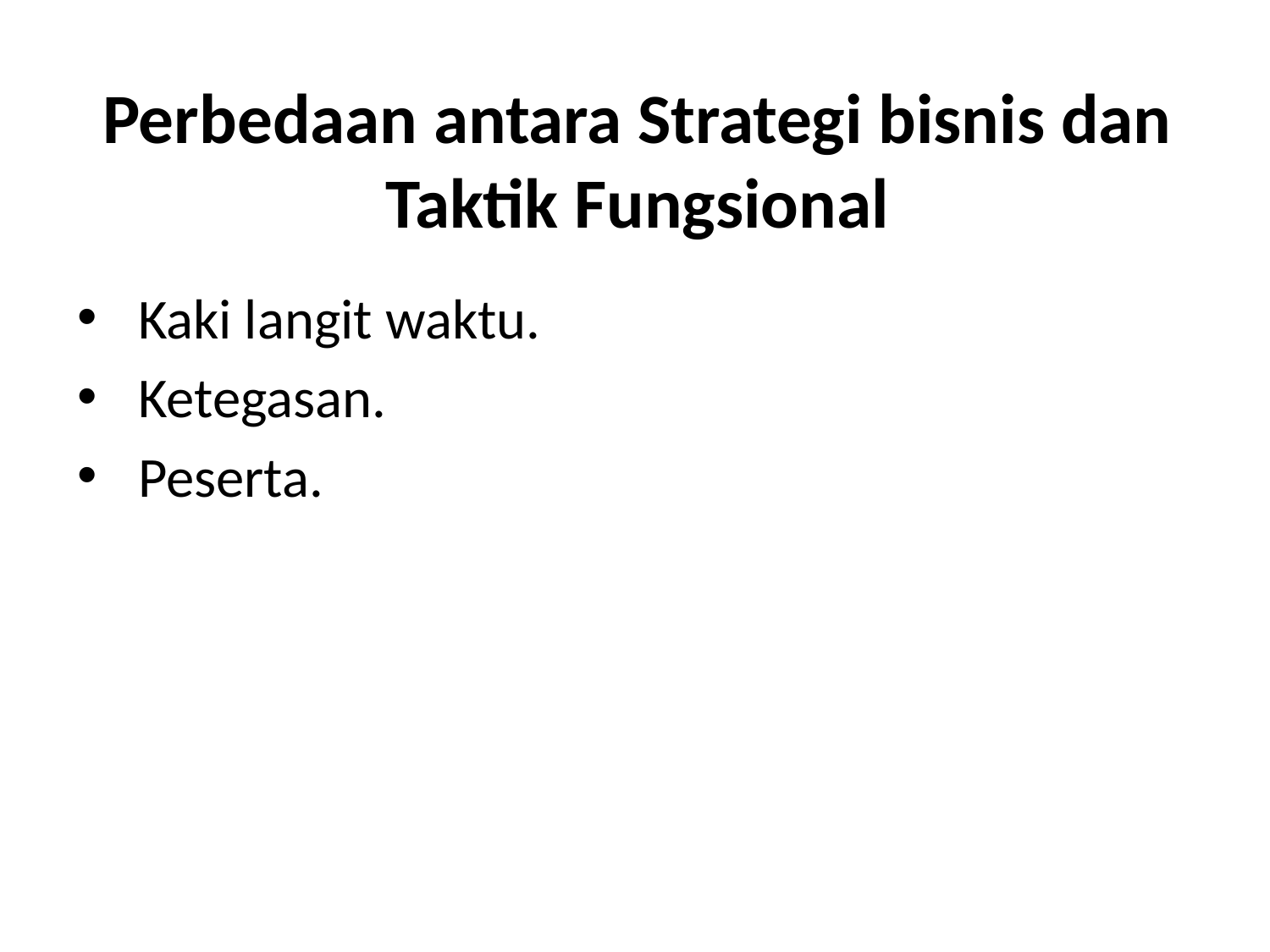

# Perbedaan antara Strategi bisnis dan Taktik Fungsional
 Kaki langit waktu.
 Ketegasan.
 Peserta.